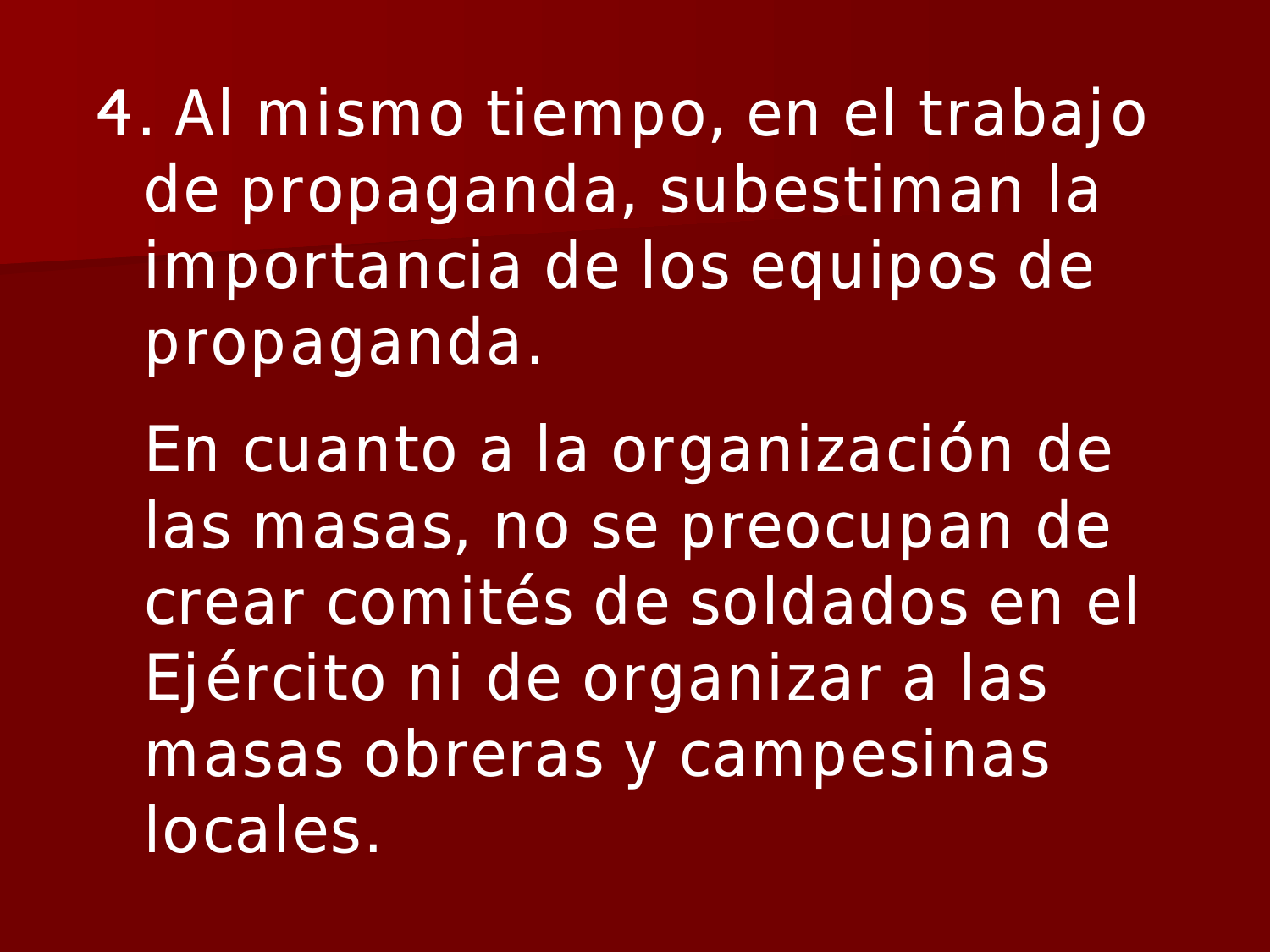

Al mismo tiempo, en el trabajo de propaganda, subestiman la importancia de los equipos de propaganda.
	En cuanto a la organización de las masas, no se preocupan de crear comités de soldados en el Ejército ni de organizar a las masas obreras y campesinas locales.